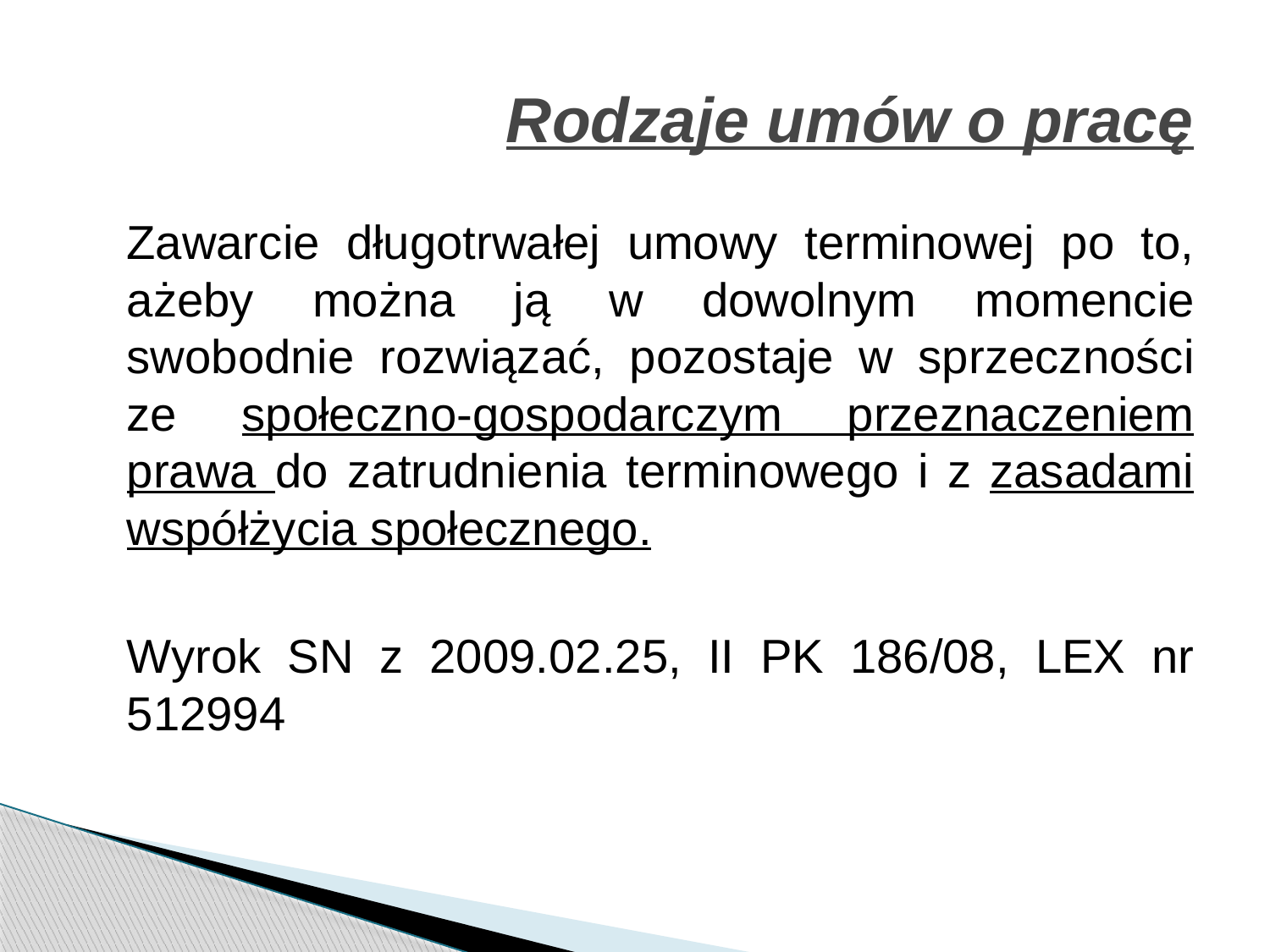

# Rodzaje umów o pracę
	Zawarcie długotrwałej umowy terminowej po to, ażeby można ją w dowolnym momencie swobodnie rozwiązać, pozostaje w sprzeczności ze społeczno-gospodarczym przeznaczeniem prawa do zatrudnienia terminowego i z zasadami współżycia społecznego.

	Wyrok SN z 2009.02.25, II PK 186/08, LEX nr 512994